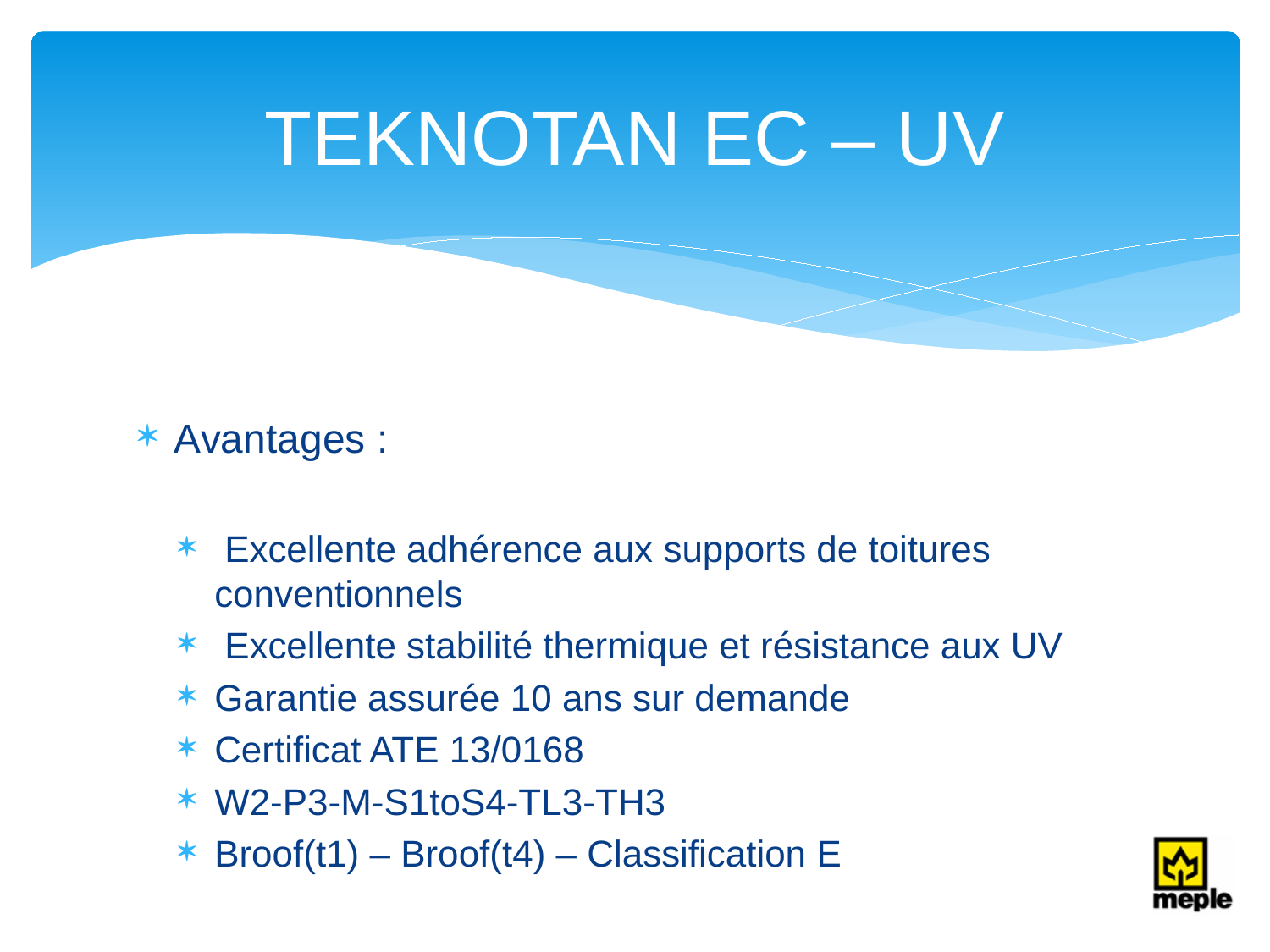

# TEKNOTAN EC – UV
Avantages :

 Excellente adhérence aux supports de toitures conventionnels
 Excellente stabilité thermique et résistance aux UV
Garantie assurée 10 ans sur demande
Certificat ATE 13/0168
W2-P3-M-S1toS4-TL3-TH3
Broof(t1) – Broof(t4) – Classification E